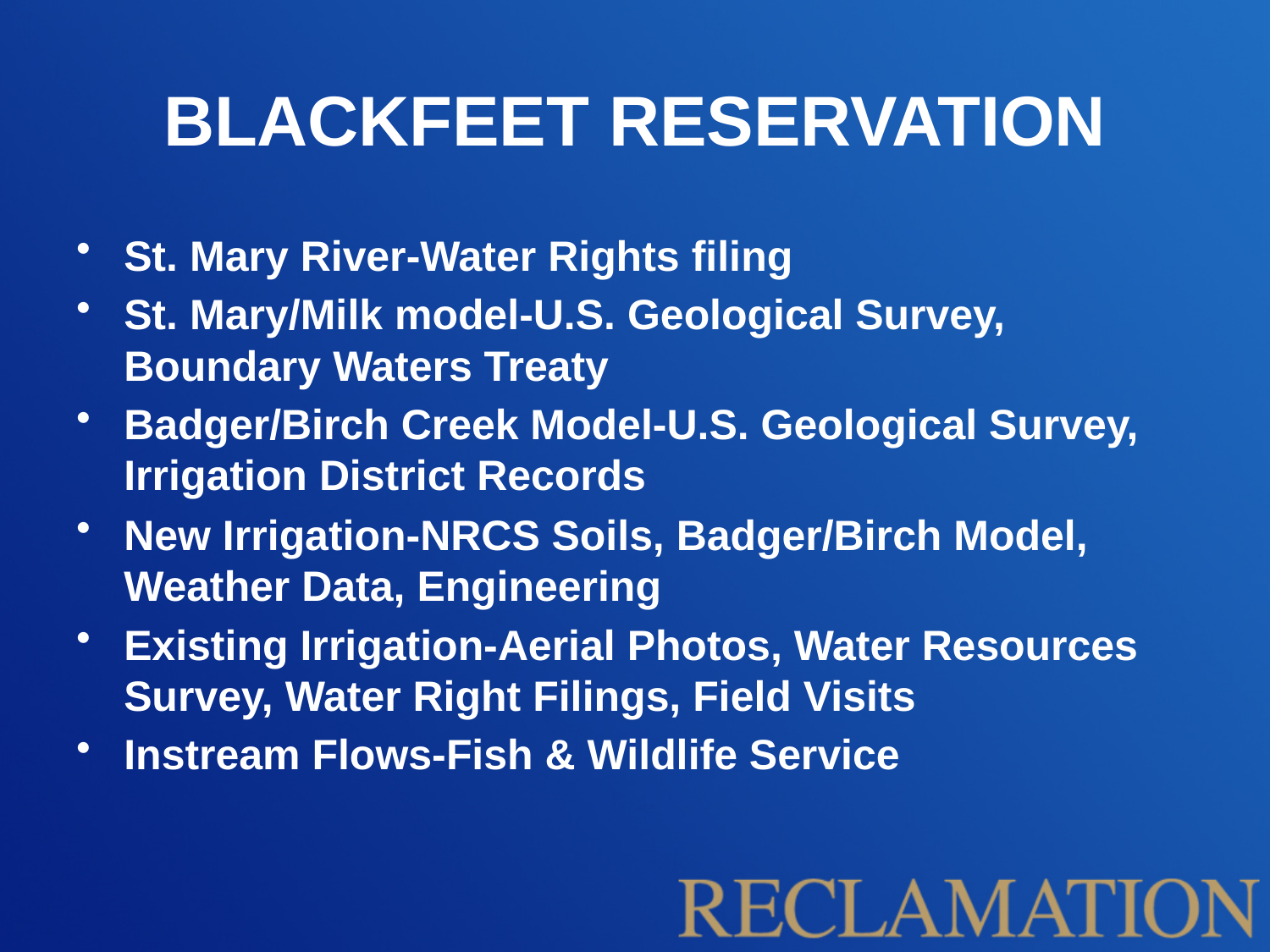

# BLACKFEET RESERVATION
St. Mary River-Water Rights filing
St. Mary/Milk model-U.S. Geological Survey, Boundary Waters Treaty
Badger/Birch Creek Model-U.S. Geological Survey, Irrigation District Records
New Irrigation-NRCS Soils, Badger/Birch Model, Weather Data, Engineering
Existing Irrigation-Aerial Photos, Water Resources Survey, Water Right Filings, Field Visits
Instream Flows-Fish & Wildlife Service